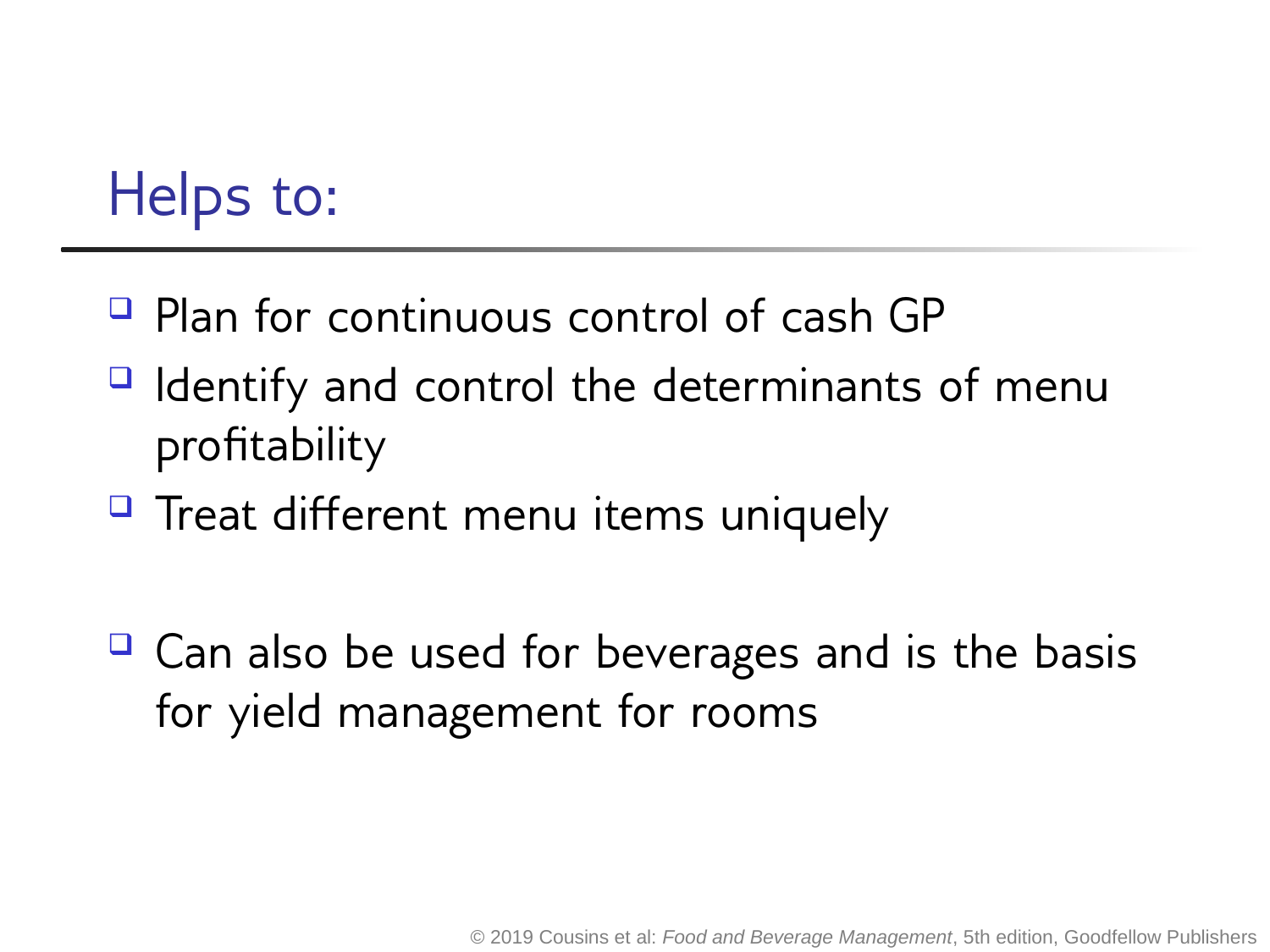

# Helps to:
Plan for continuous control of cash GP
Identify and control the determinants of menu profitability
Treat different menu items uniquely

Can also be used for beverages and is the basis for yield management for rooms